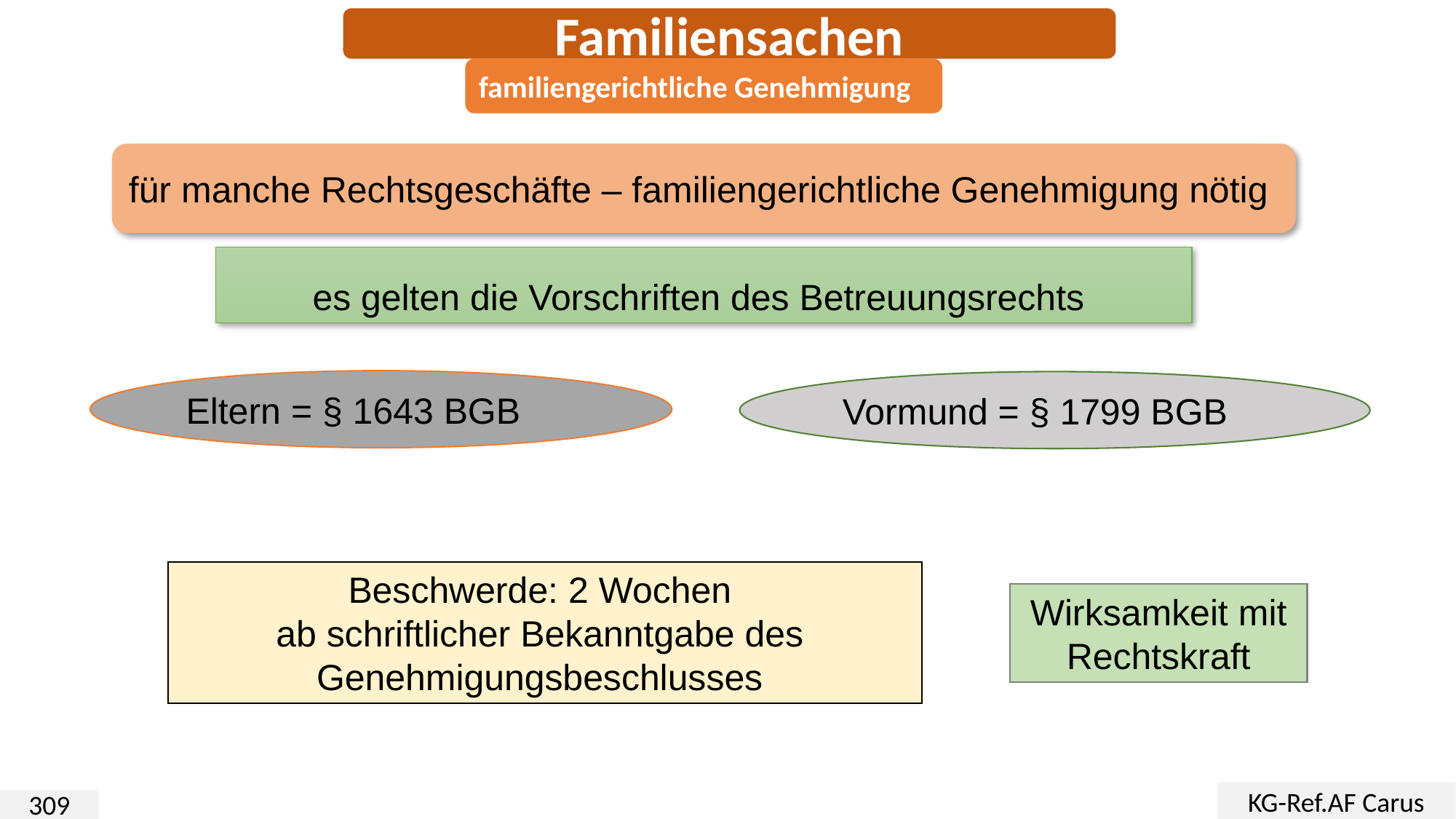

Familiensachen
familiengerichtliche Genehmigung
für manche Rechtsgeschäfte – familiengerichtliche Genehmigung nötig
es gelten die Vorschriften des Betreuungsrechts
Eltern = § 1643 BGB
Vormund = § 1799 BGB
Beschwerde: 2 Wochen
ab schriftlicher Bekanntgabe des
Genehmigungsbeschlusses
Wirksamkeit mit Rechtskraft
KG-Ref.AF Carus
309